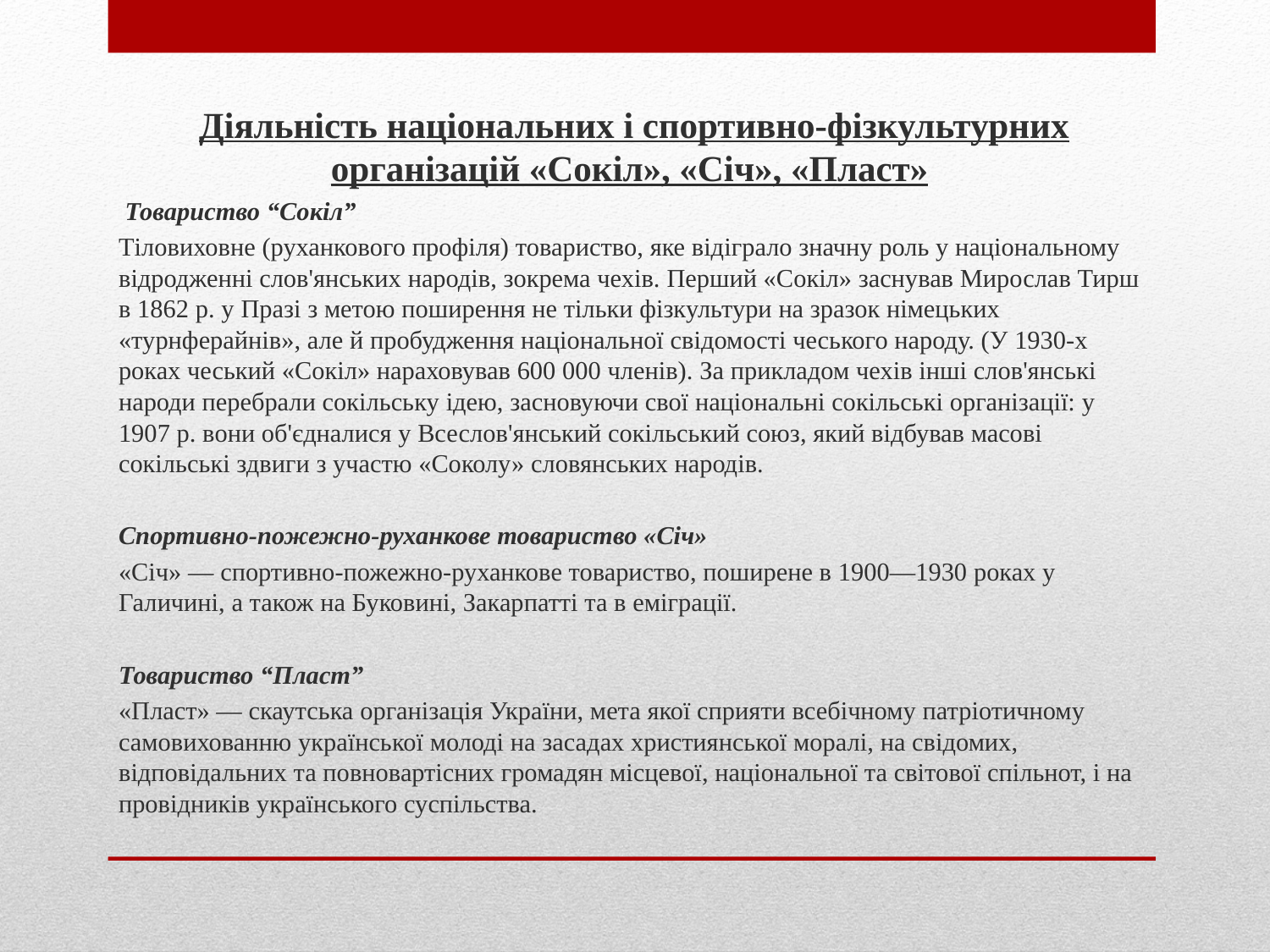

Діяльність національних і спортивно-фізкультурних організацій «Сокіл», «Січ», «Пласт»
 Товариство “Сокіл”
Тіловиховне (руханкового профіля) товариство, яке відіграло значну роль у національному відродженні слов'янських народів, зокрема чехів. Перший «Сокіл» заснував Мирослав Тирш в 1862 р. у Празі з метою поширення не тільки фізкультури на зразок німецьких «турнферайнів», але й пробудження національної свідомості чеського народу. (У 1930-х pоках чеський «Сокіл» нараховував 600 000 членів). За прикладом чехів інші слов'янські народи перебрали сокільську ідею, засновуючи свої національні сокільські організації: у 1907 р. вони об'єдналися у Всеслов'янський сокільський союз, який відбував масові сокільські здвиги з участю «Соколу» словянських народів.

Спортивно-пожежно-руханкове товариство «Січ»
«Січ» — спортивно-пожежно-руханкове товариство, поширене в 1900—1930 роках у Галичині, а також на Буковині, Закарпатті та в еміграції.

Товариство “Пласт”
«Пласт» — скаутська організація України, мета якої сприяти всебічному патріотичному самовихованню української молоді на засадах християнської моралі, на свідомих, відповідальних та повновартісних громадян місцевої, національної та світової спільнот, і на провідників українського суспільства.